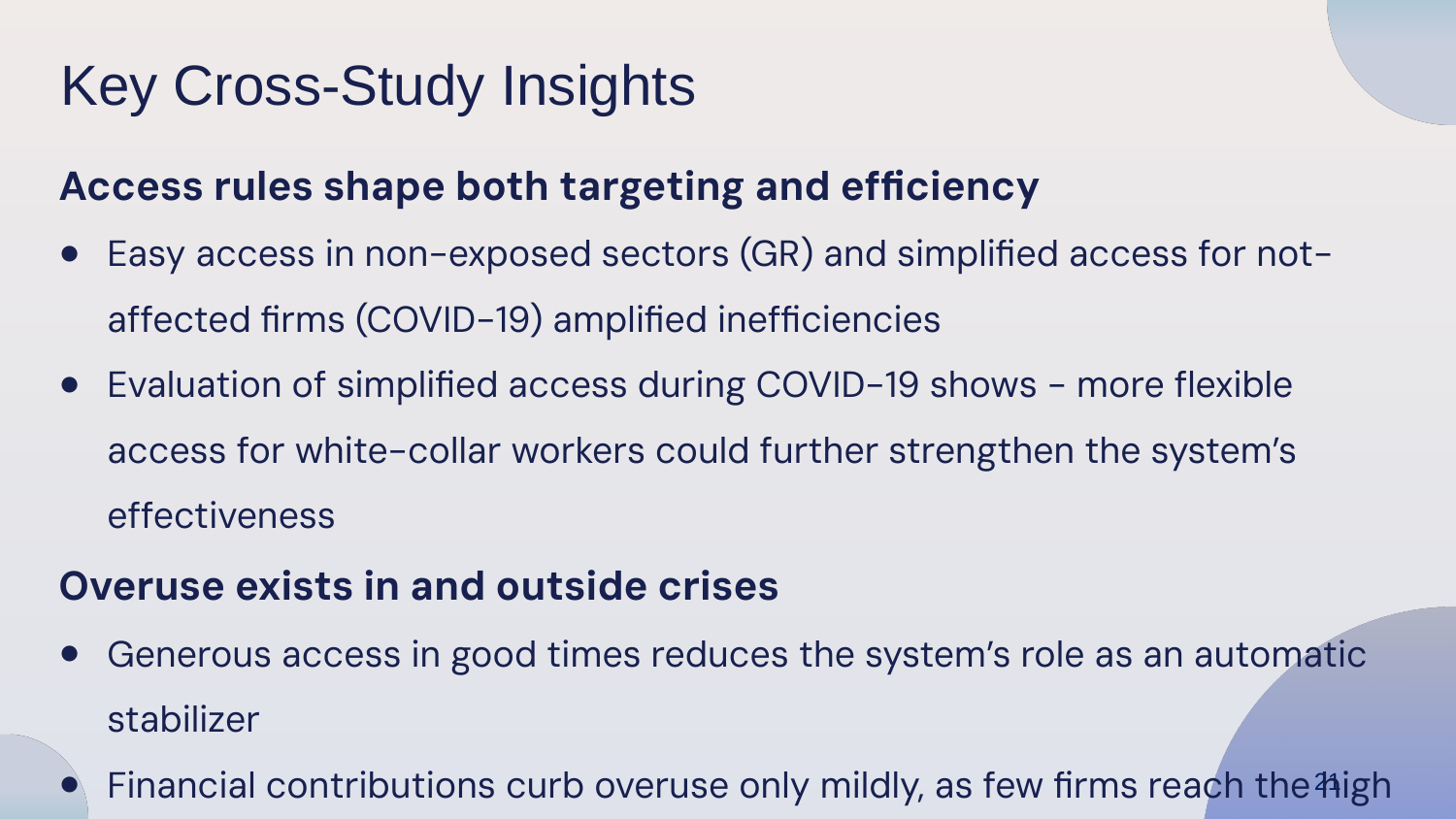

Key Cross-Study Insights
Access rules shape both targeting and efficiency
Easy access in non-exposed sectors (GR) and simplified access for not-affected firms (COVID-19) amplified inefficiencies
Evaluation of simplified access during COVID-19 shows - more flexible access for white-collar workers could further strengthen the system’s effectiveness
Overuse exists in and outside crises
Generous access in good times reduces the system’s role as an automatic stabilizer
Financial contributions curb overuse only mildly, as few firms reach the high penalty threshold

21